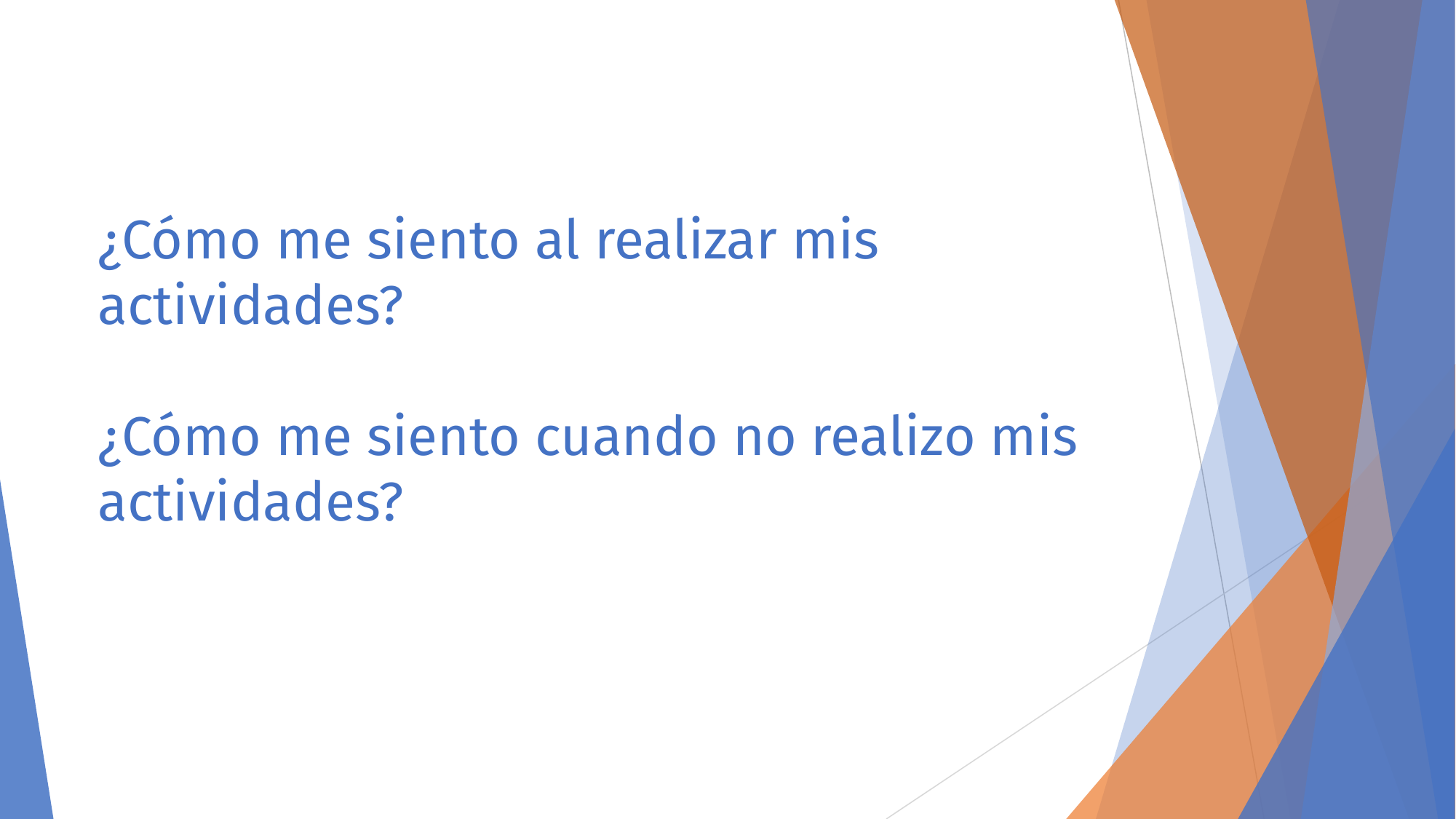

# ¿Cómo me siento al realizar mis actividades? ¿Cómo me siento cuando no realizo mis actividades?